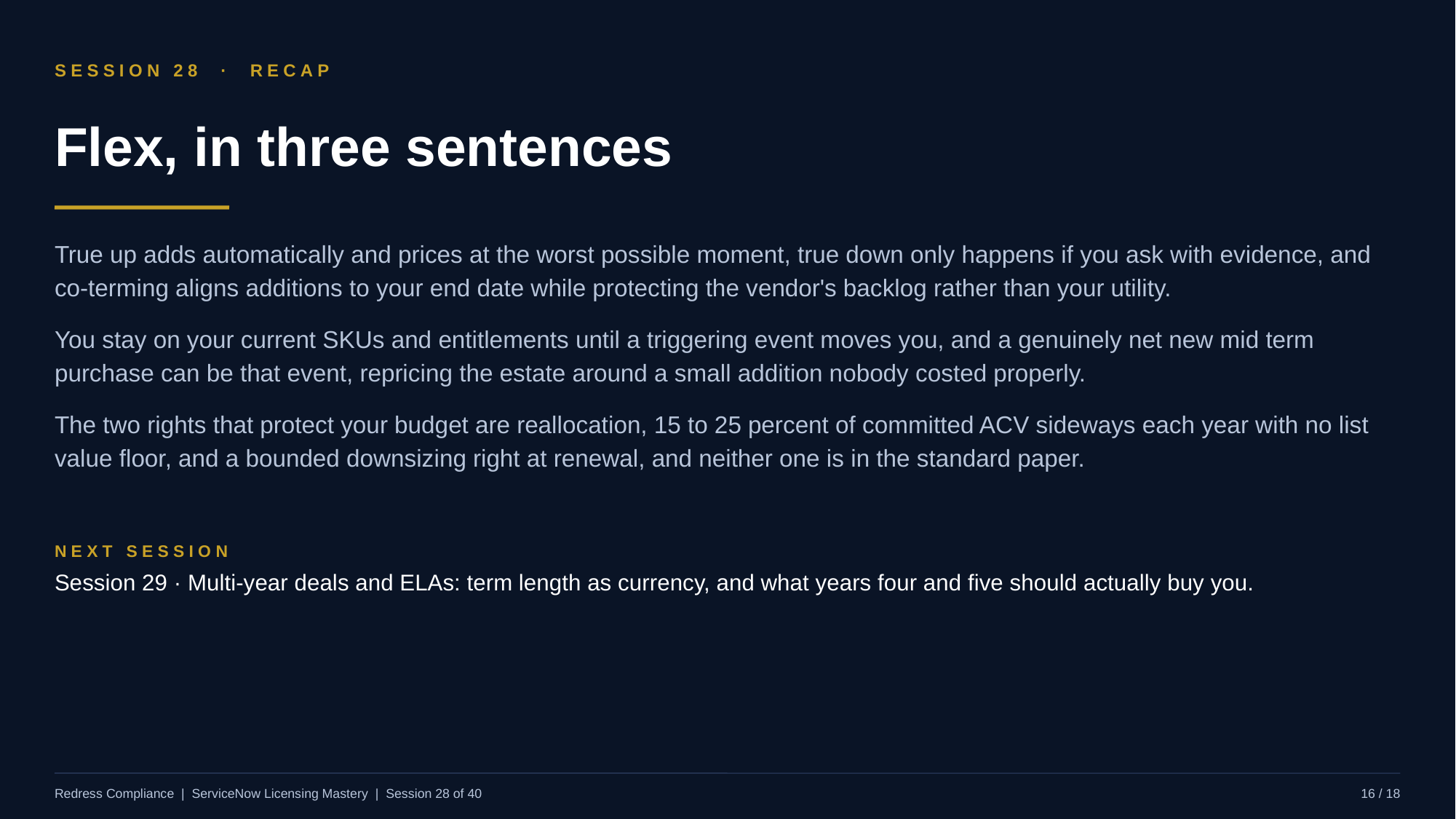

SESSION 28  ·  RECAP
Flex, in three sentences

True up adds automatically and prices at the worst possible moment, true down only happens if you ask with evidence, and co-terming aligns additions to your end date while protecting the vendor's backlog rather than your utility.
You stay on your current SKUs and entitlements until a triggering event moves you, and a genuinely net new mid term purchase can be that event, repricing the estate around a small addition nobody costed properly.
The two rights that protect your budget are reallocation, 15 to 25 percent of committed ACV sideways each year with no list value floor, and a bounded downsizing right at renewal, and neither one is in the standard paper.
NEXT SESSION
Session 29 · Multi-year deals and ELAs: term length as currency, and what years four and five should actually buy you.

Redress Compliance  |  ServiceNow Licensing Mastery  |  Session 28 of 40
16 / 18